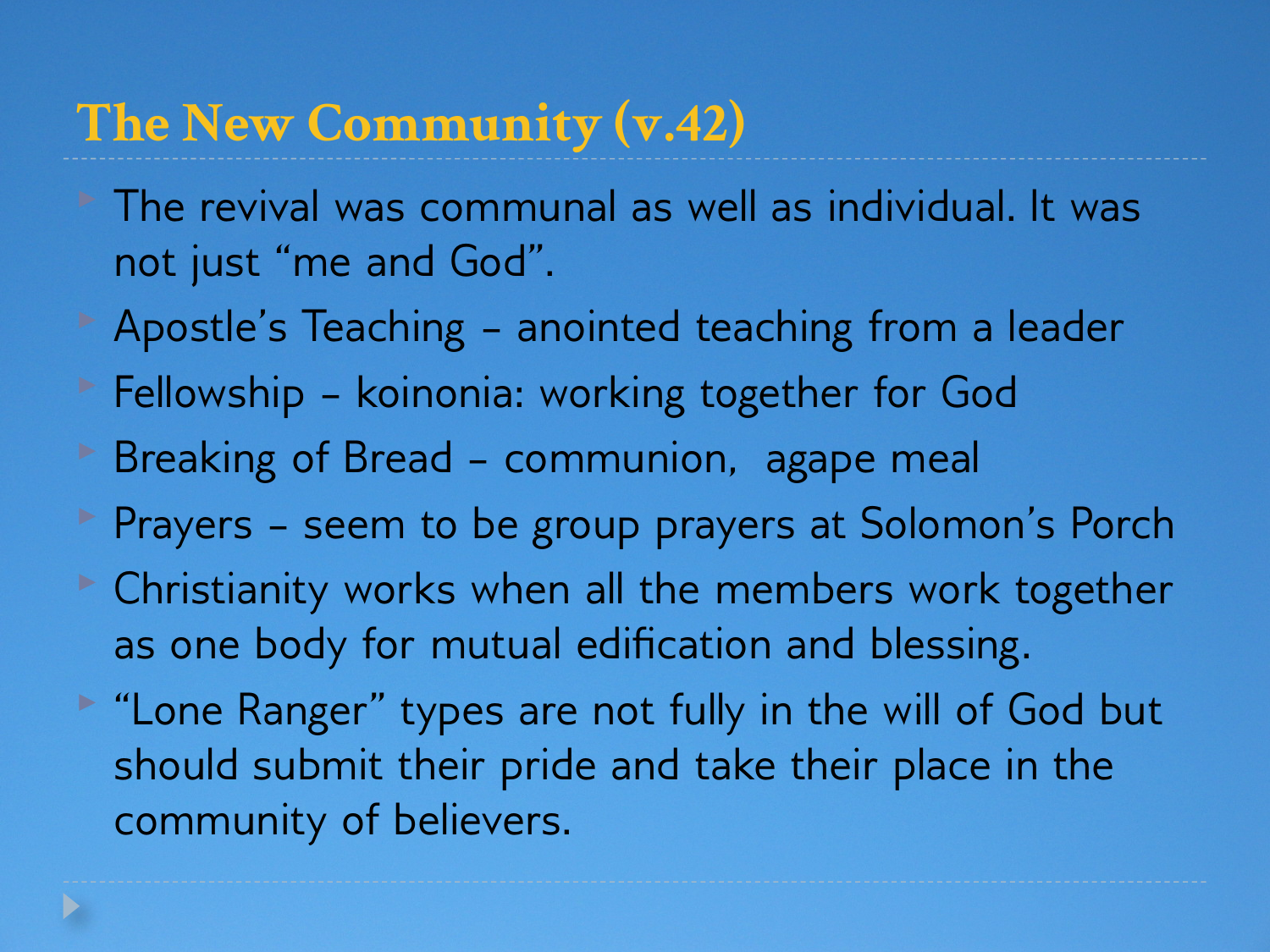

# The New Community (v.42)
The revival was communal as well as individual. It was not just “me and God”.
Apostle’s Teaching – anointed teaching from a leader
Fellowship – koinonia: working together for God
Breaking of Bread – communion,  agape meal
Prayers – seem to be group prayers at Solomon’s Porch
Christianity works when all the members work together as one body for mutual edification and blessing.
“Lone Ranger” types are not fully in the will of God but should submit their pride and take their place in the community of believers.